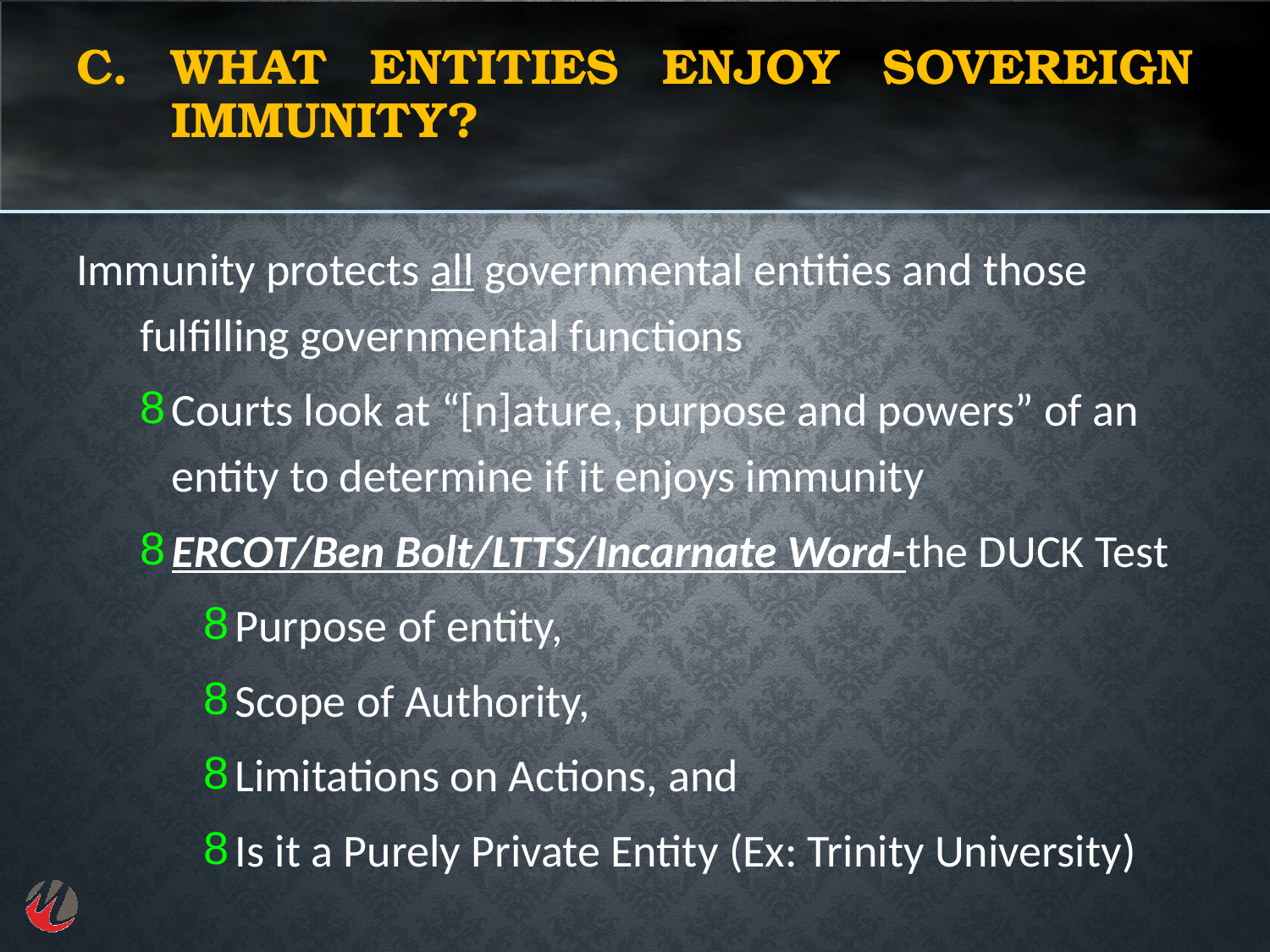

# C.	What ENTITIES ENJOY SOVEREIGN IMMUNITY?
Immunity protects all governmental entities and those fulfilling governmental functions
Courts look at “[n]ature, purpose and powers” of an entity to determine if it enjoys immunity
ERCOT/Ben Bolt/LTTS/Incarnate Word-the DUCK Test
Purpose of entity,
Scope of Authority,
Limitations on Actions, and
Is it a Purely Private Entity (Ex: Trinity University)